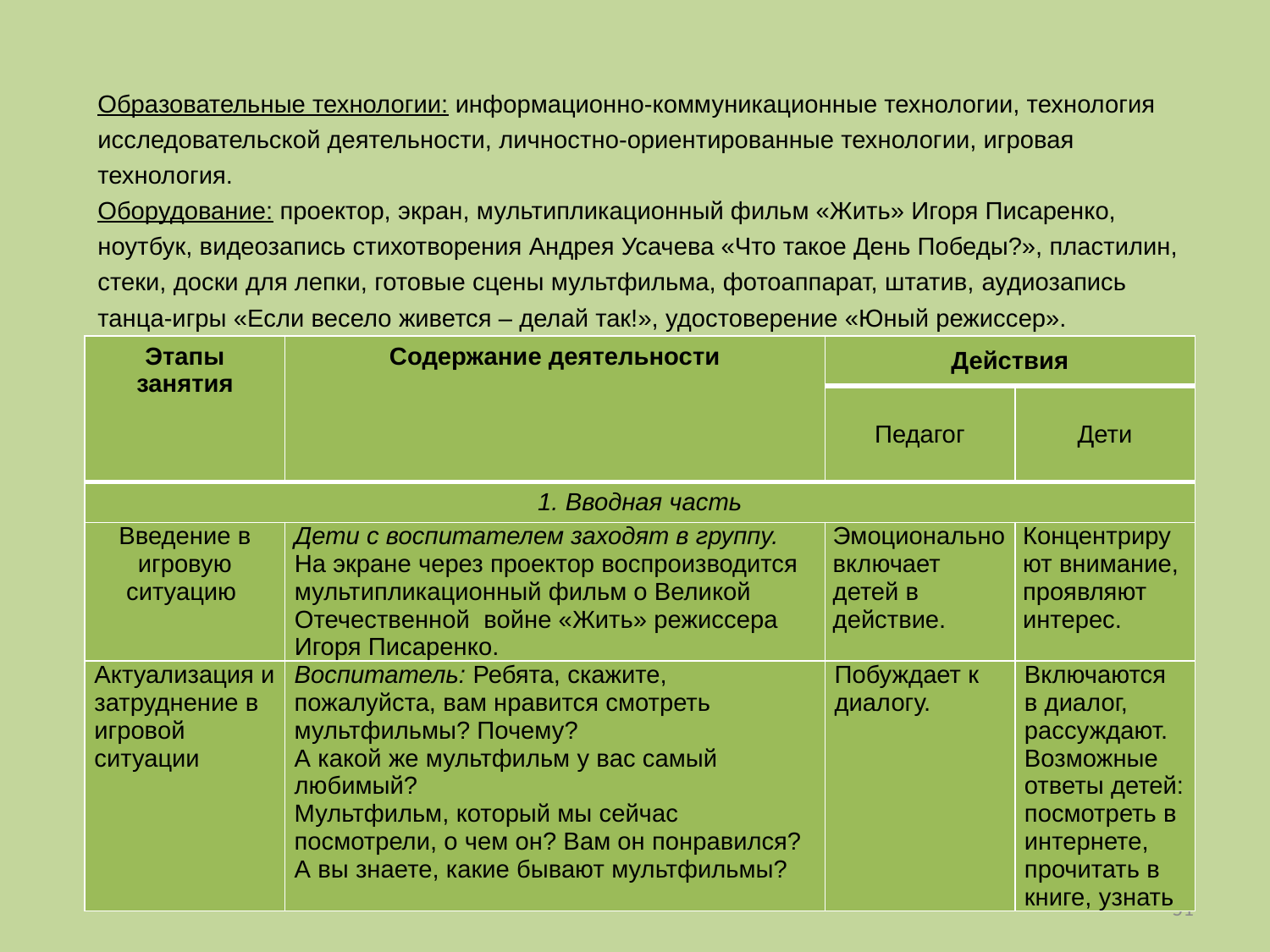

Образовательные технологии: информационно-коммуникационные технологии, технология исследовательской деятельности, личностно-ориентированные технологии, игровая технология.
Оборудование: проектор, экран, мультипликационный фильм «Жить» Игоря Писаренко, ноутбук, видеозапись стихотворения Андрея Усачева «Что такое День Победы?», пластилин, стеки, доски для лепки, готовые сцены мультфильма, фотоаппарат, штатив, аудиозапись танца-игры «Если весело живется – делай так!», удостоверение «Юный режиссер».

| Этапы занятия | Содержание деятельности | Действия |  |
| --- | --- | --- | --- |
|  |  | Педагог | Дети |
| 1. Вводная часть |  |  |  |
| Введение в игровую ситуацию | Дети с воспитателем заходят в группу. На экране через проектор воспроизводится мультипликационный фильм о Великой Отечественной войне «Жить» режиссера Игоря Писаренко. | Эмоционально включает детей в действие. | Концентрируют внимание, проявляют интерес. |
| Актуализация и затруднение в игровой ситуации | Воспитатель: Ребята, скажите, пожалуйста, вам нравится смотреть мультфильмы? Почему? А какой же мультфильм у вас самый любимый? Мультфильм, который мы сейчас посмотрели, о чем он? Вам он понравился? А вы знаете, какие бывают мультфильмы? | Побуждает к диалогу. | Включаются в диалог, рассуждают. Возможные ответы детей: посмотреть в интернете, прочитать в книге, узнать |

51